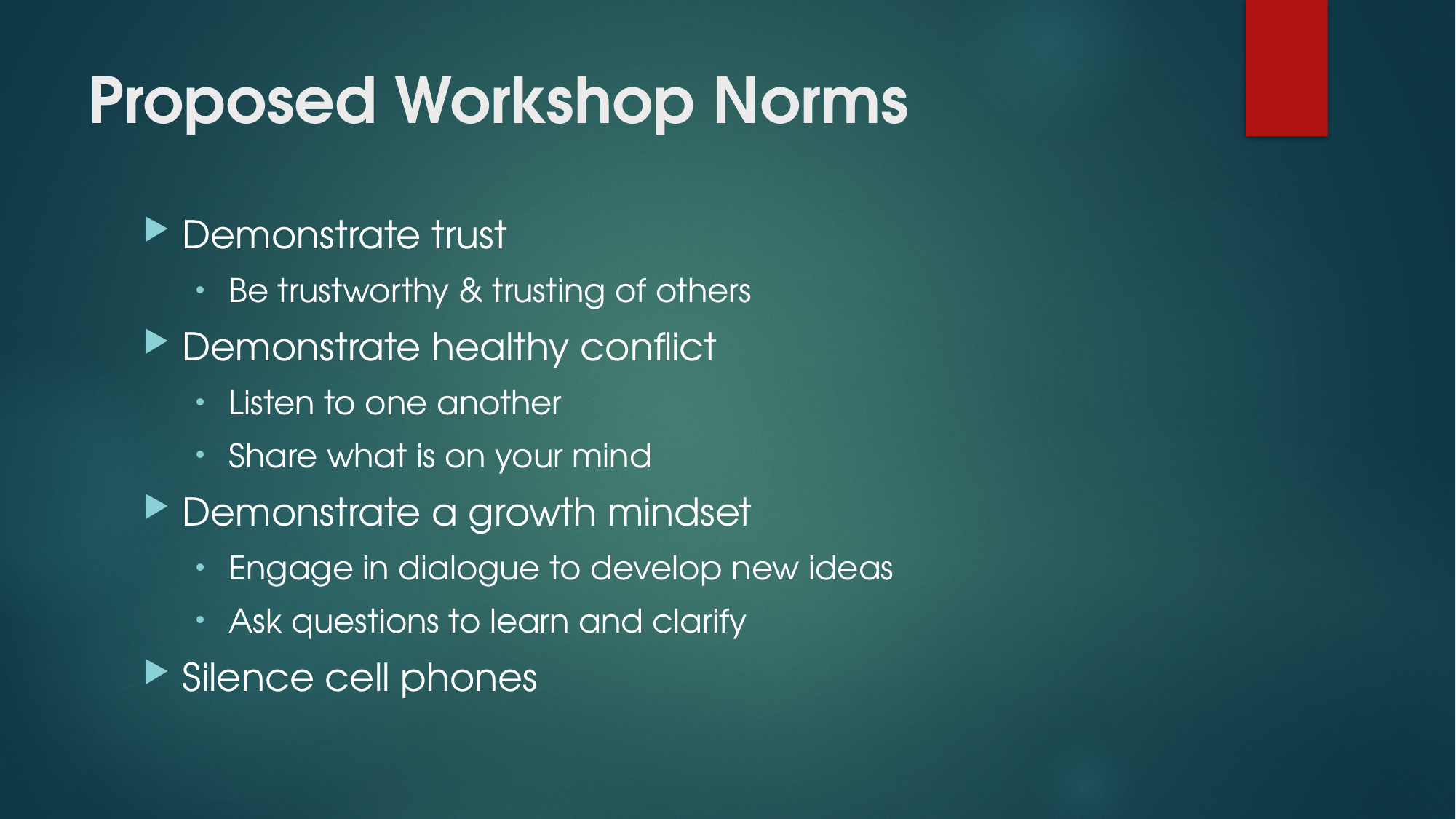

# Proposed Workshop Norms
Demonstrate trust
Be trustworthy & trusting of others
Demonstrate healthy conflict
Listen to one another
Share what is on your mind
Demonstrate a growth mindset
Engage in dialogue to develop new ideas
Ask questions to learn and clarify
Silence cell phones